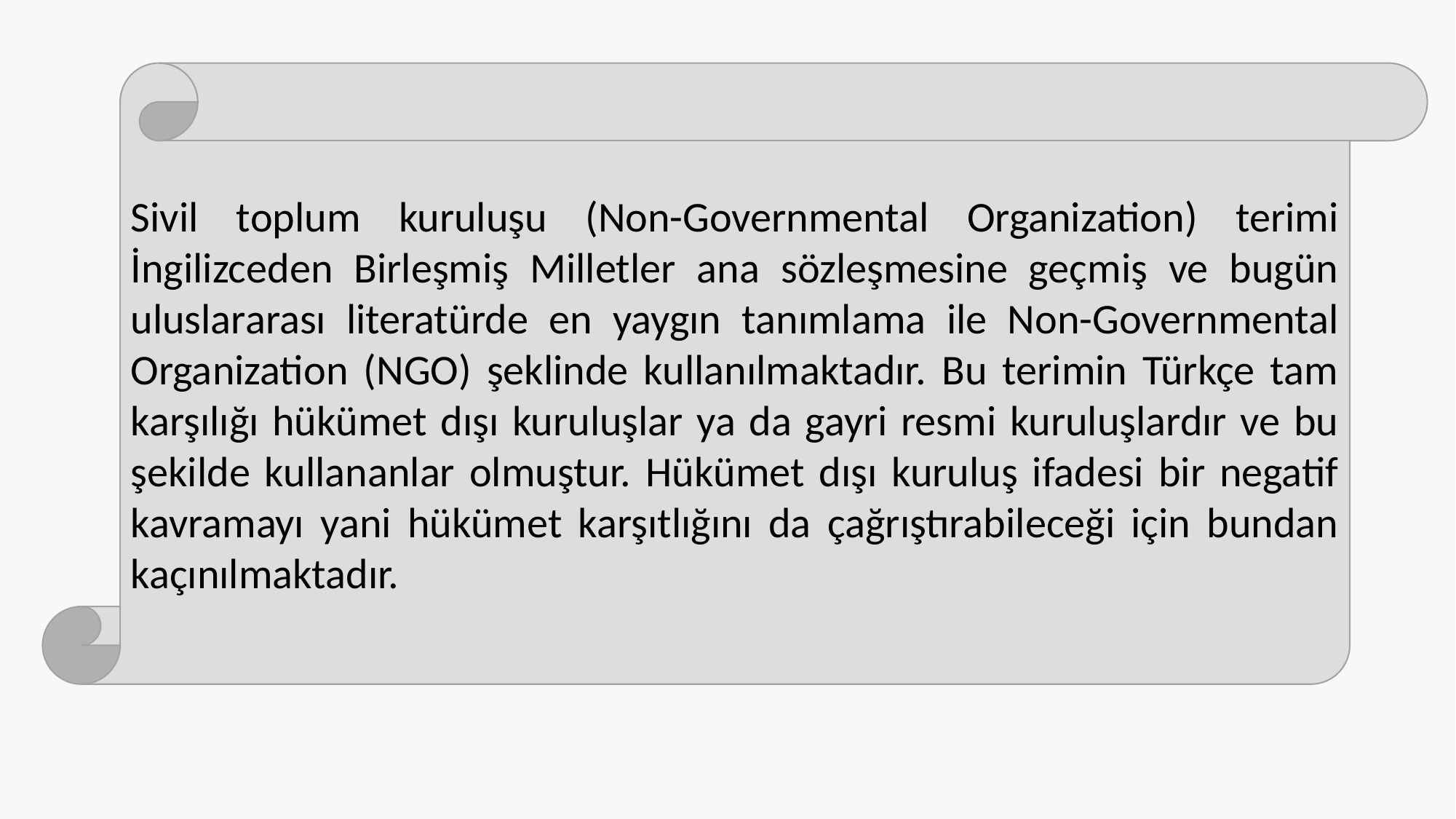

Sivil toplum kuruluşu (Non-Governmental Organization) terimi İngilizceden Birleşmiş Milletler ana sözleşmesine geçmiş ve bugün uluslararası literatürde en yaygın tanımlama ile Non-Governmental Organization (NGO) şeklinde kullanılmaktadır. Bu terimin Türkçe tam karşılığı hükümet dışı kuruluşlar ya da gayri resmi kuruluşlardır ve bu şekilde kullananlar olmuştur. Hükümet dışı kuruluş ifadesi bir negatif kavramayı yani hükümet karşıtlığını da çağrıştırabileceği için bundan kaçınılmaktadır.